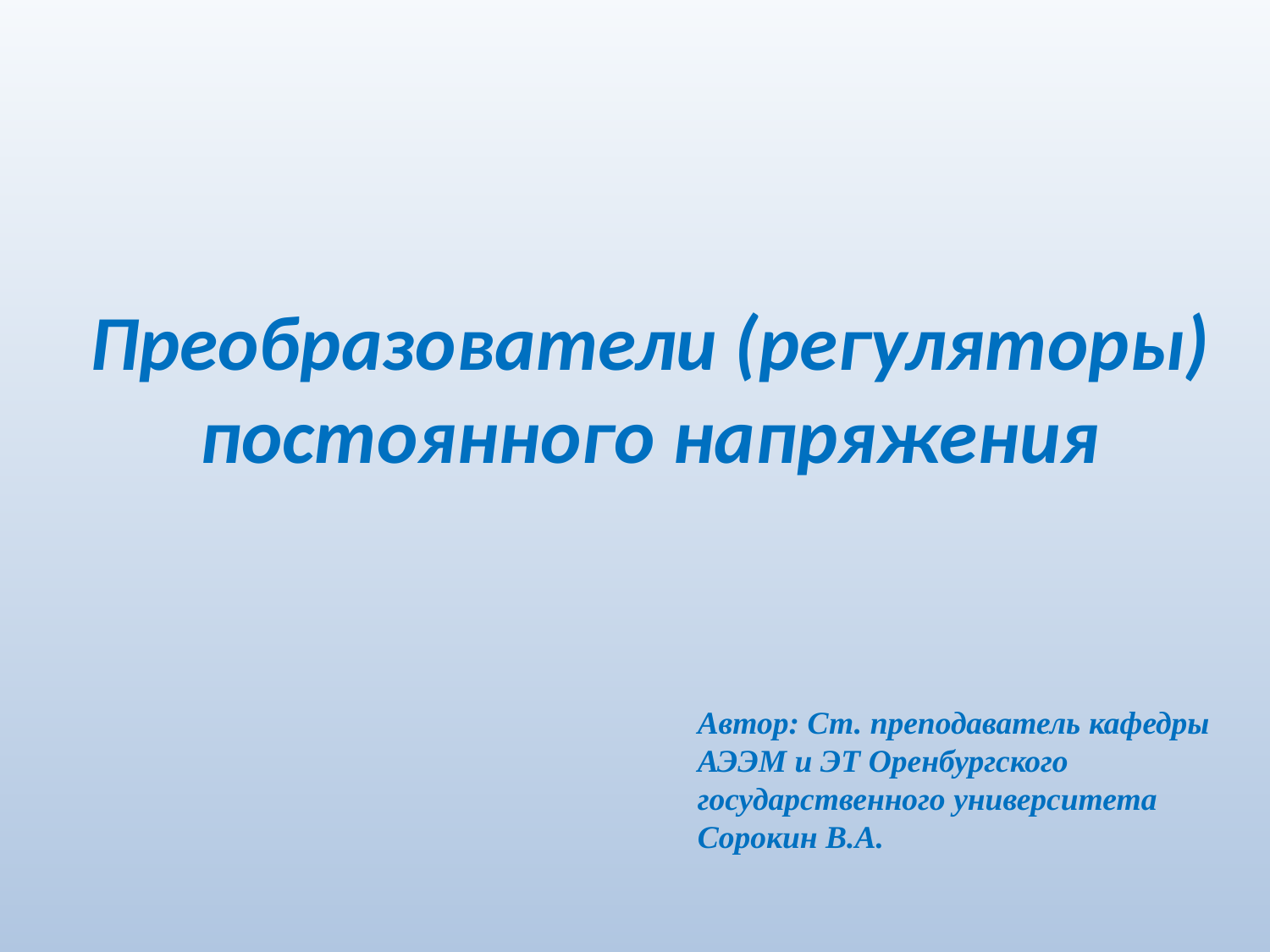

Преобразователи (регуляторы) постоянного напряжения
Автор: Ст. преподаватель кафедры АЭЭМ и ЭТ Оренбургского государственного университета
Сорокин В.А.